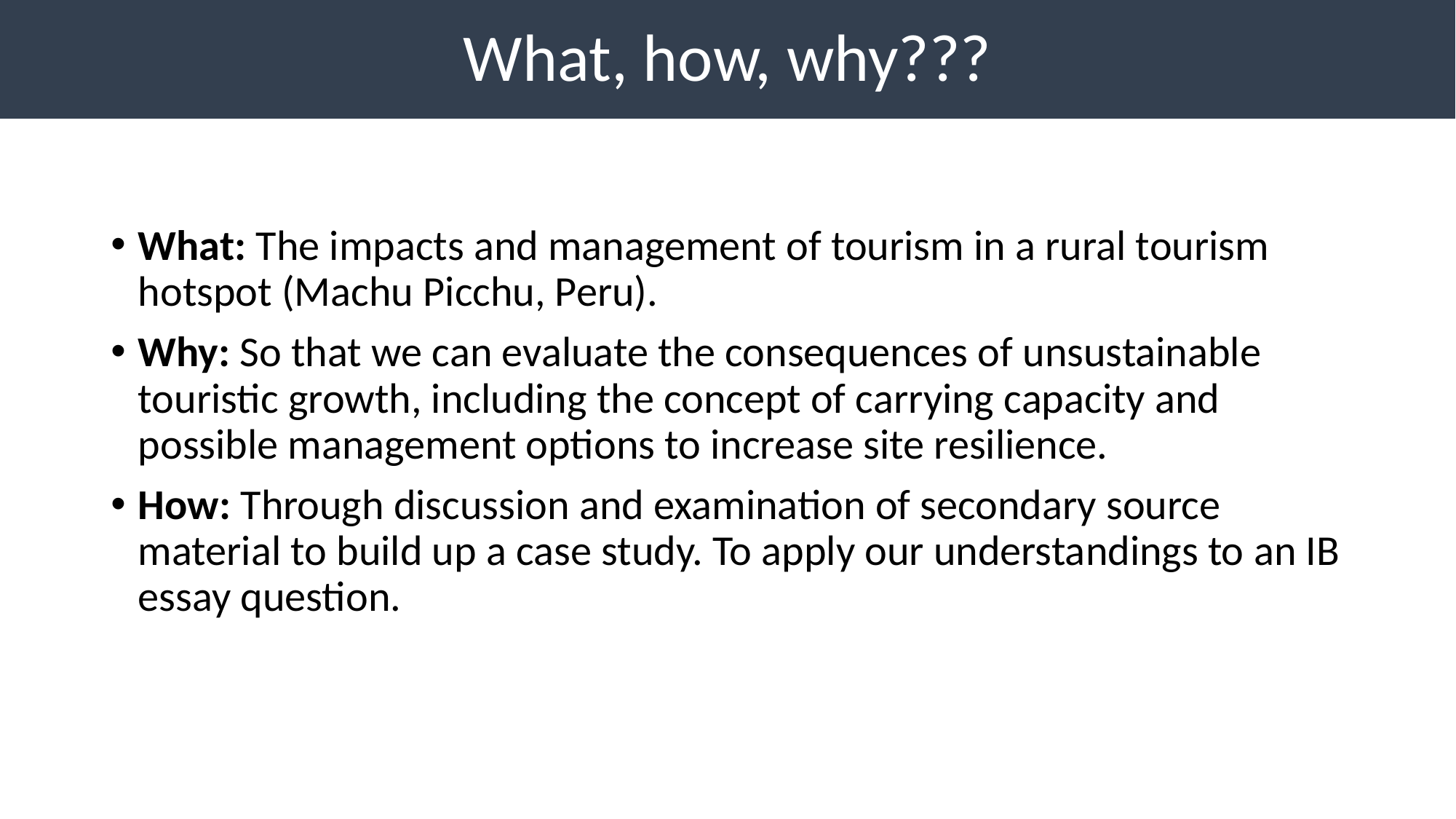

# What, how, why???
What: The impacts and management of tourism in a rural tourism hotspot (Machu Picchu, Peru).
Why: So that we can evaluate the consequences of unsustainable touristic growth, including the concept of carrying capacity and possible management options to increase site resilience.
How: Through discussion and examination of secondary source material to build up a case study. To apply our understandings to an IB essay question.